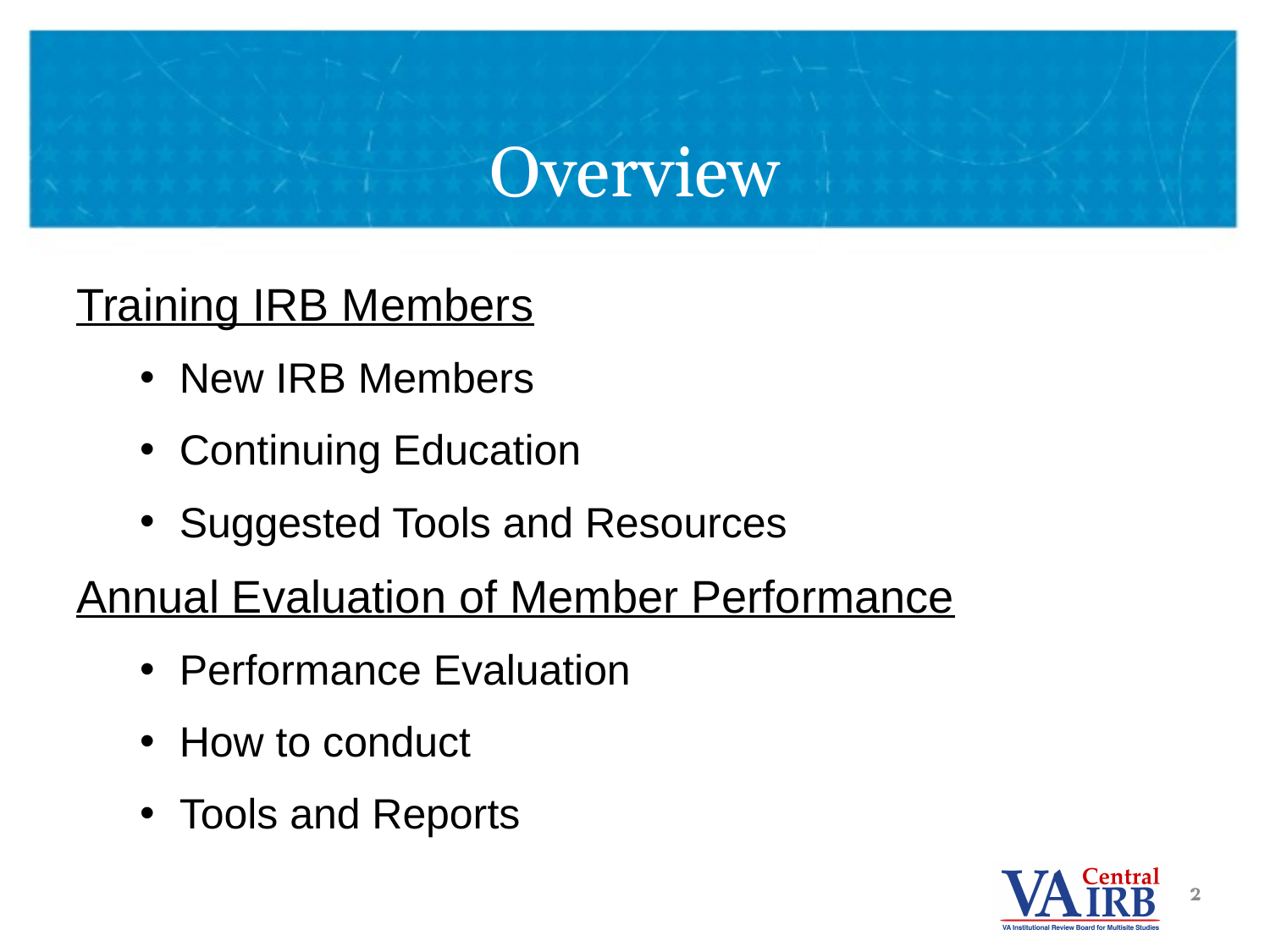

# Overview
Training IRB Members
New IRB Members
Continuing Education
Suggested Tools and Resources
Annual Evaluation of Member Performance
Performance Evaluation
How to conduct
Tools and Reports